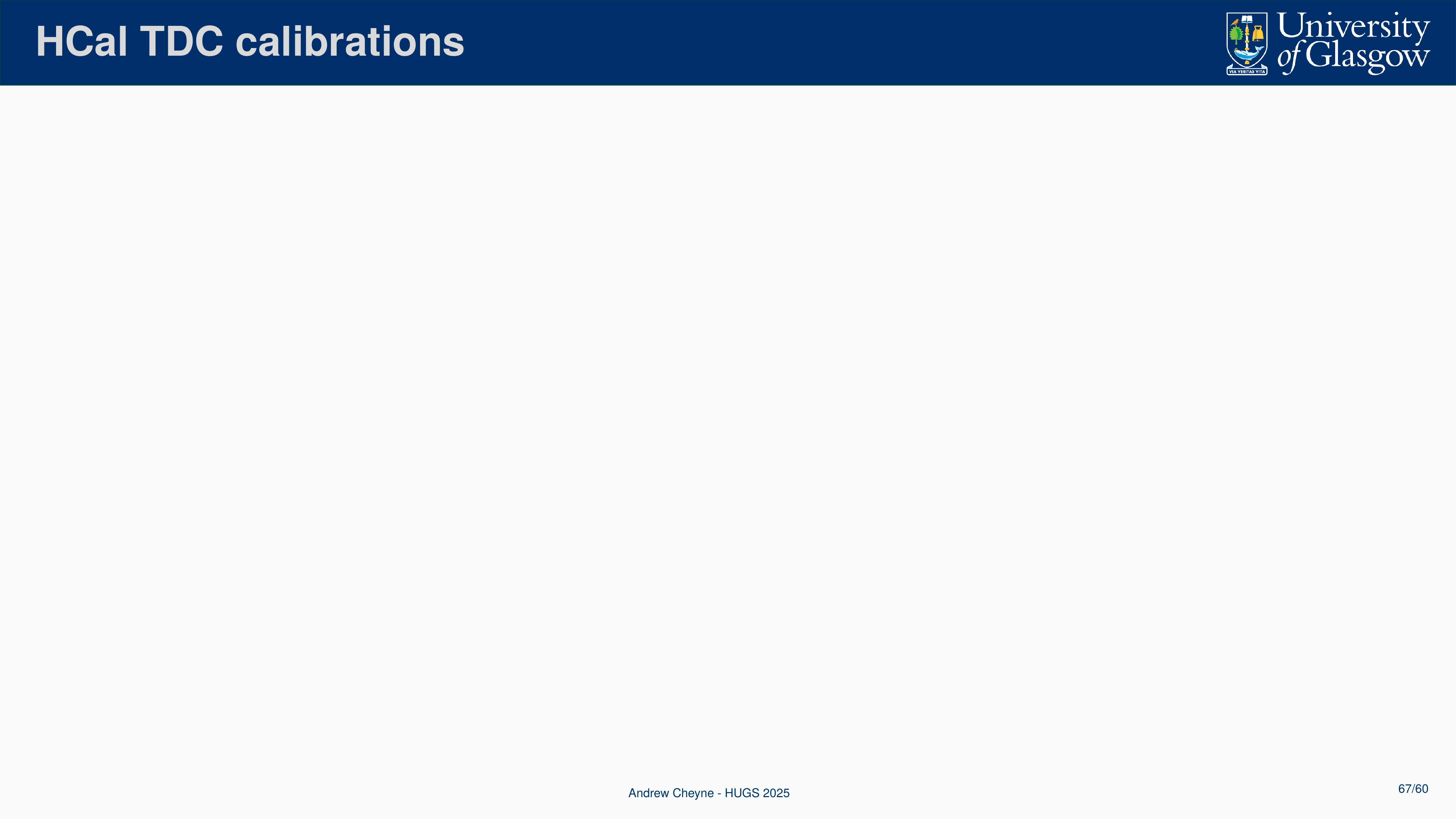

# HCal TDC calibrations

Andrew Cheyne - HUGS 2025